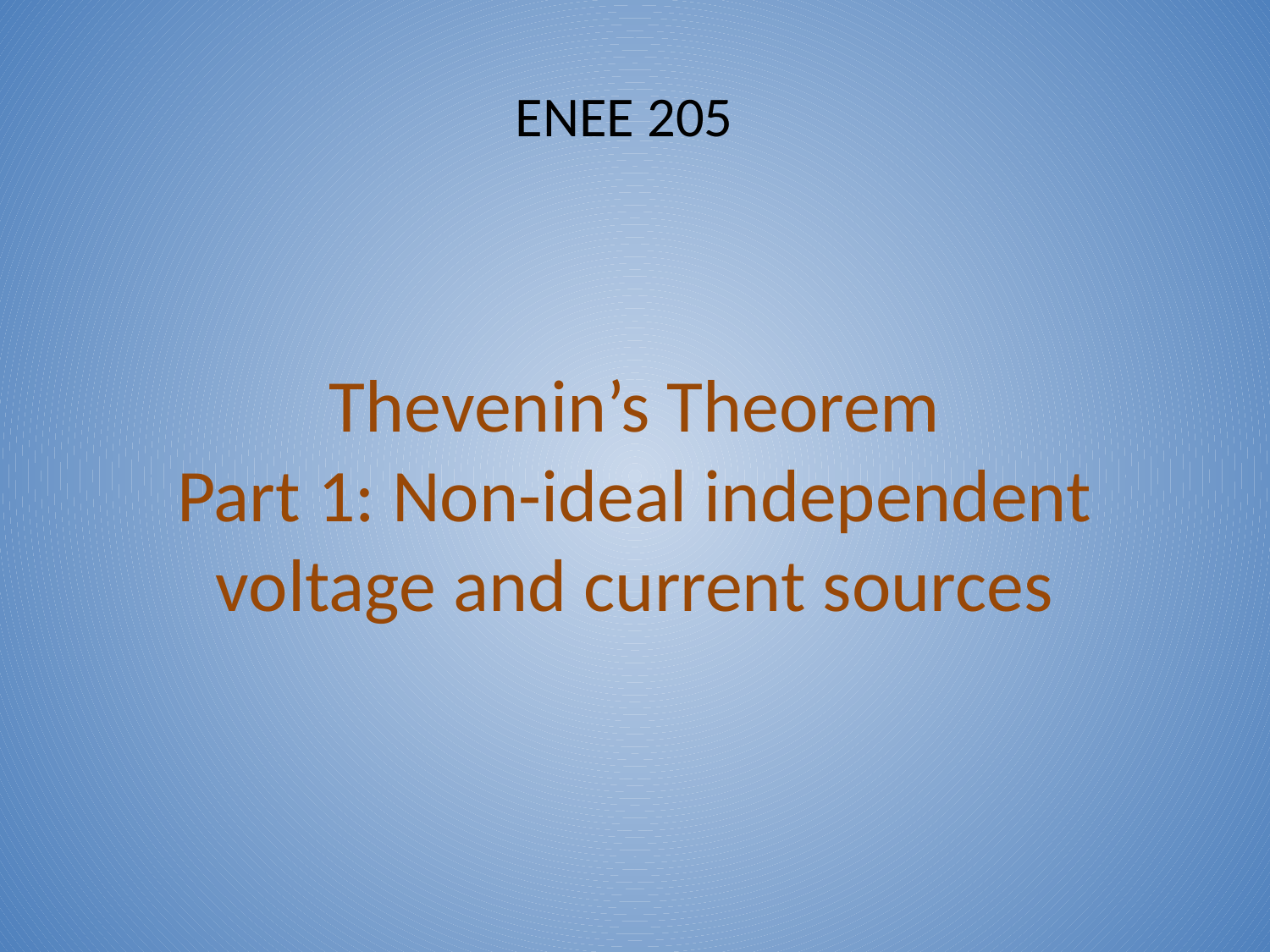

ENEE 205
# Thevenin’s Theorem Part 1: Non-ideal independent voltage and current sources